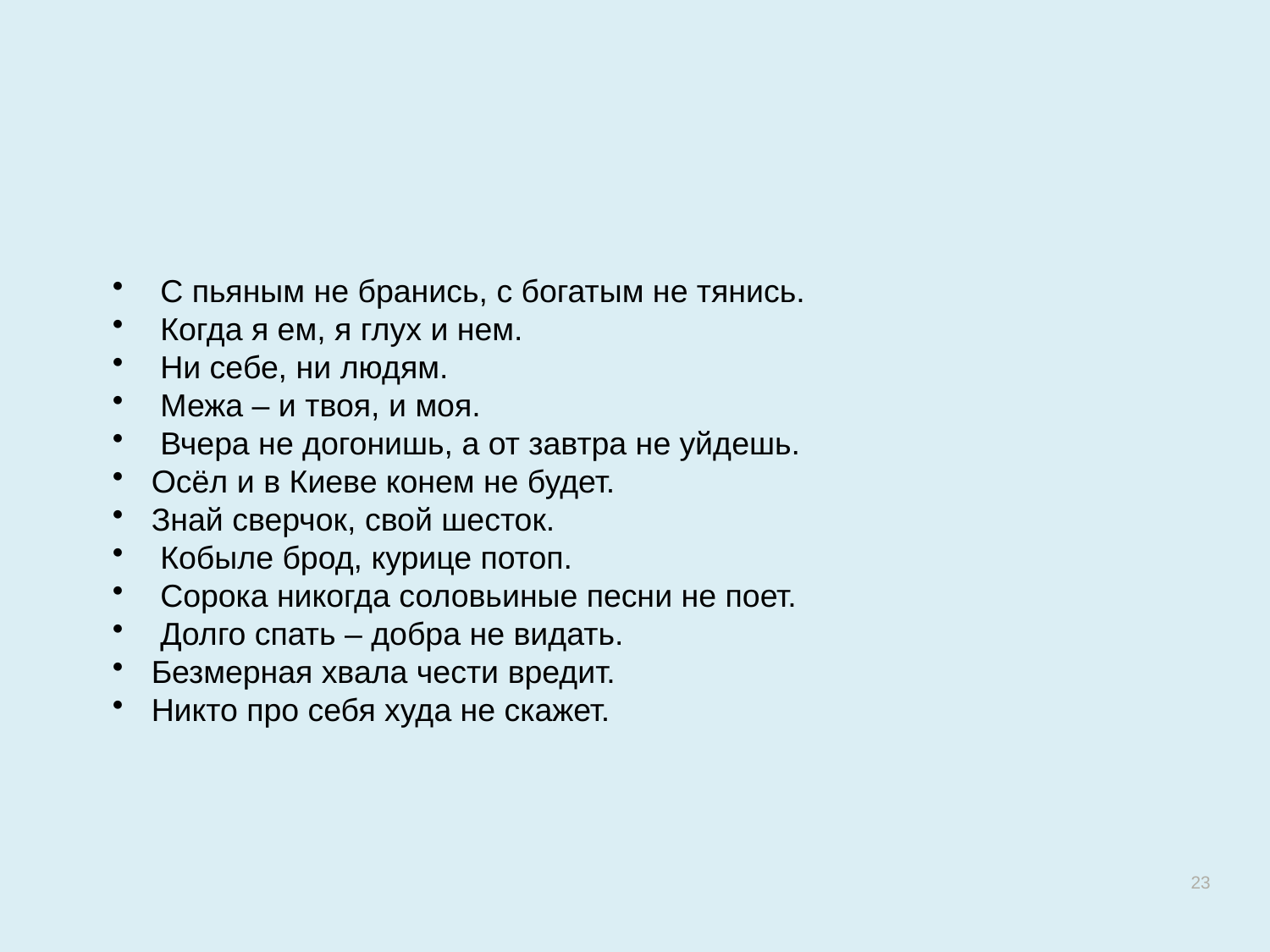

С пьяным не бранись, с богатым не тянись.
  Когда я ем, я глух и нем.
  Ни себе, ни людям.
  Межа – и твоя, и моя.
  Вчера не догонишь, а от завтра не уйдешь.
 Осёл и в Киеве конем не будет.
 Знай сверчок, свой шесток.
  Кобыле брод, курице потоп.
  Сорока никогда соловьиные песни не поет.
  Долго спать – добра не видать.
 Безмерная хвала чести вредит.
 Никто про себя худа не скажет.
23